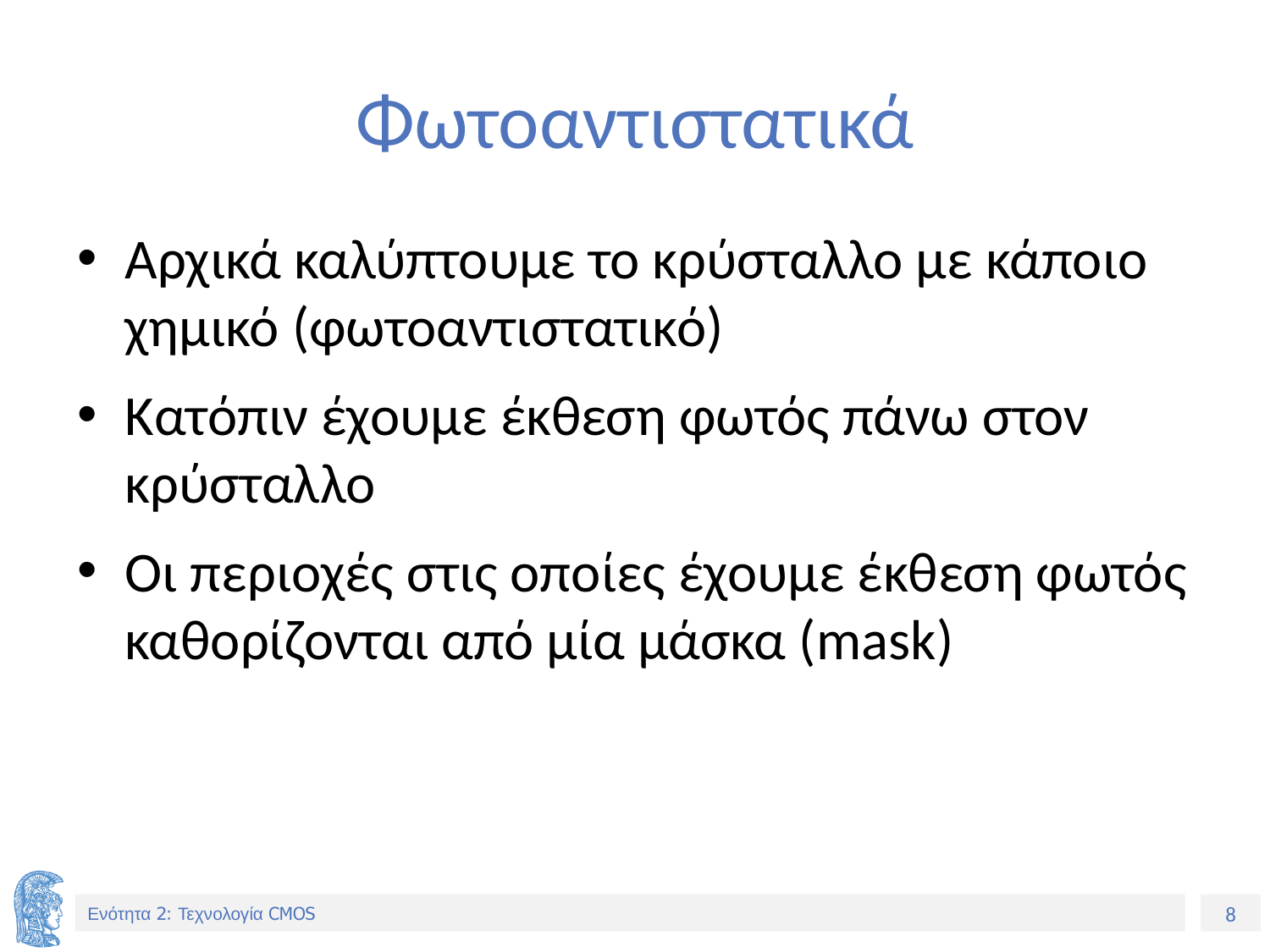

# Φωτοαντιστατικά
Αρχικά καλύπτουμε το κρύσταλλο με κάποιο χημικό (φωτοαντιστατικό)
Κατόπιν έχουμε έκθεση φωτός πάνω στον κρύσταλλο
Οι περιοχές στις οποίες έχουμε έκθεση φωτός καθορίζονται από μία μάσκα (mask)